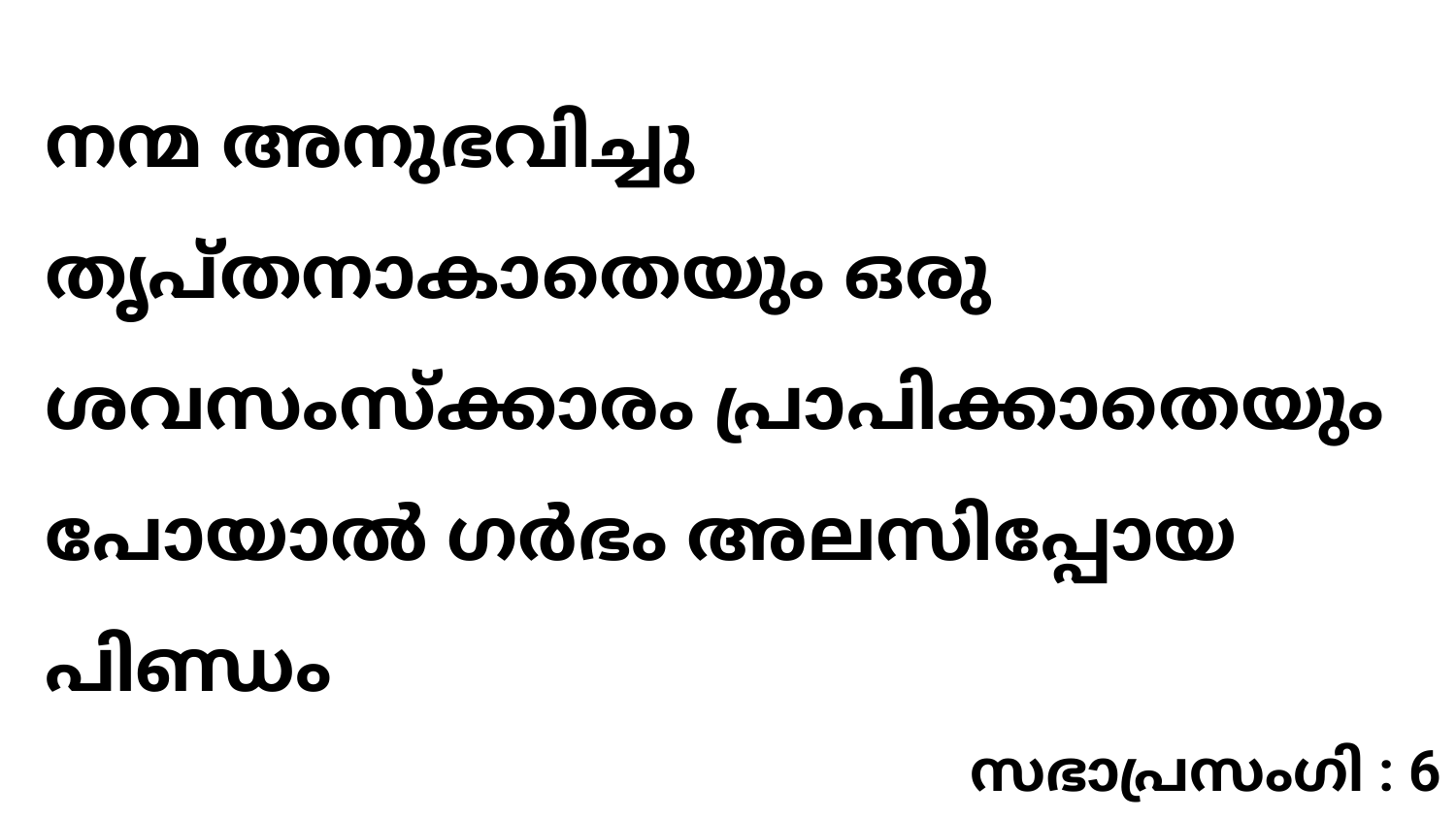

നന്മ അനുഭവിച്ചു തൃപ്തനാകാതെയും ഒരു ശവസംസ്ക്കാരം പ്രാപിക്കാതെയും പോയാൽ ഗർഭം അലസിപ്പോയ പിണ്ഡം
സഭാപ്രസംഗി : 6